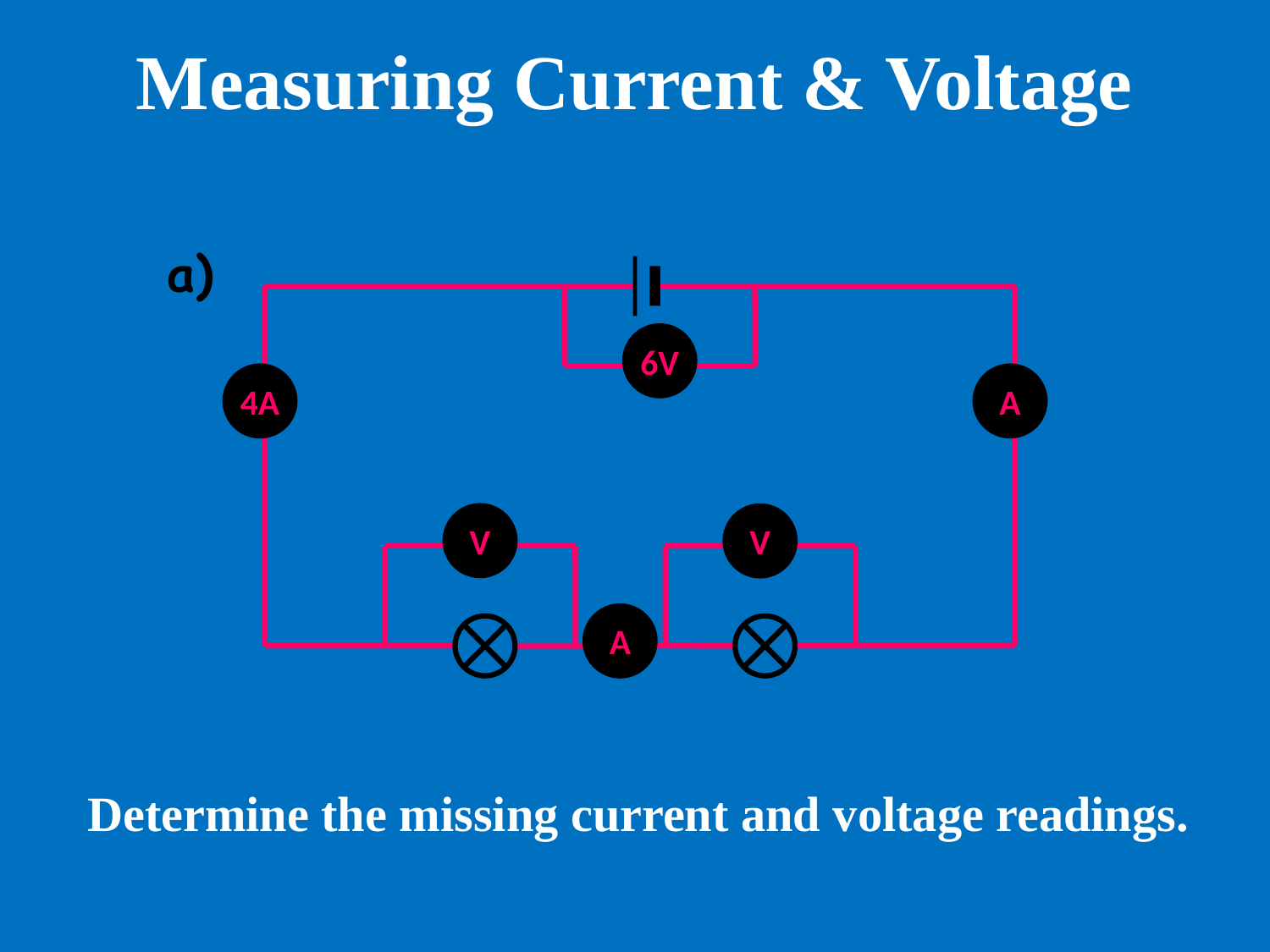

Measuring Current & Voltage
a)

6V
4A

A
V
V

A

Determine the missing current and voltage readings.